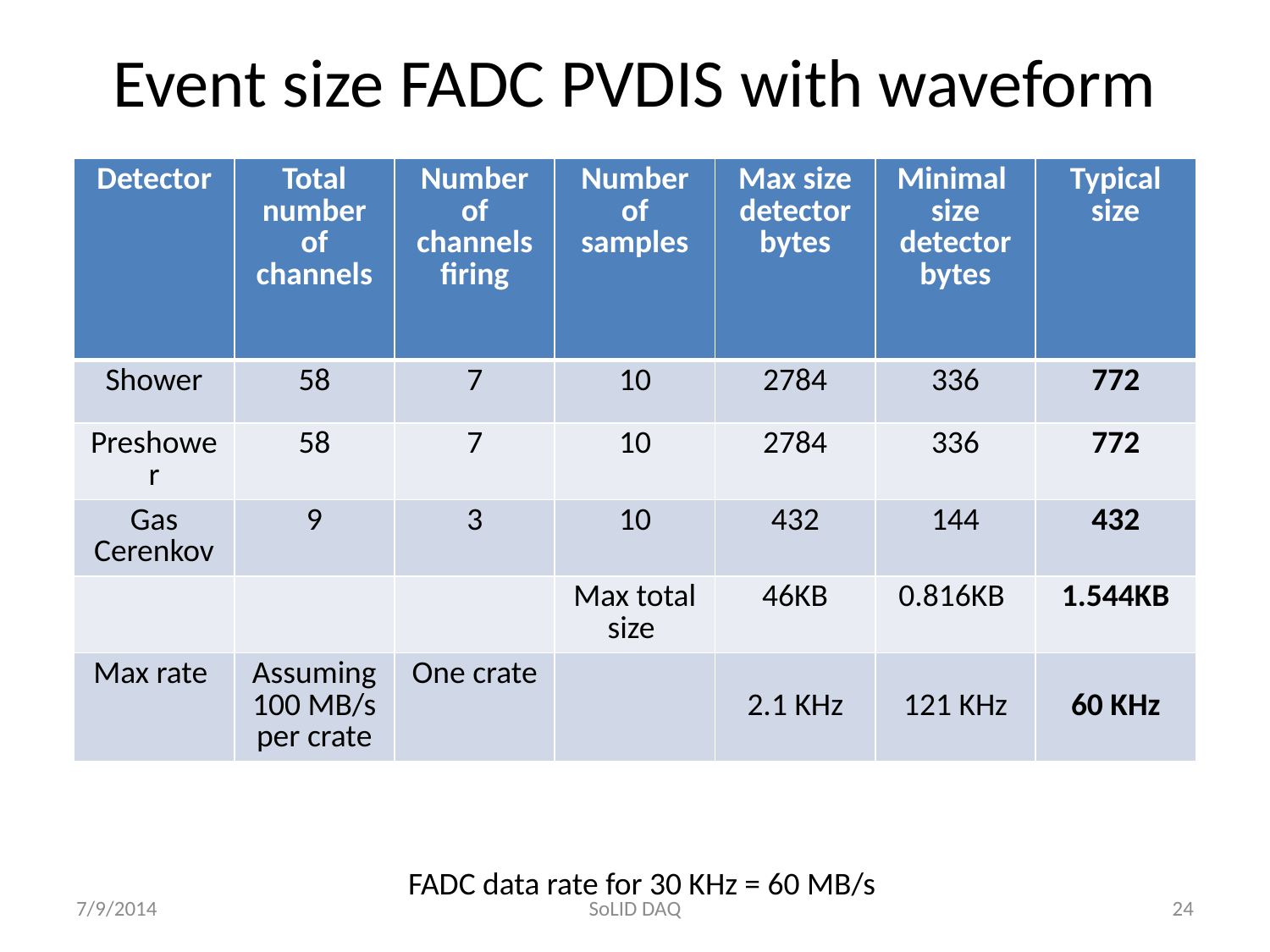

# Event size FADC PVDIS with waveform
| Detector | Total number of channels | Number of channels firing | Number of samples | Max size detector bytes | Minimal size detector bytes | Typical size |
| --- | --- | --- | --- | --- | --- | --- |
| Shower | 58 | 7 | 10 | 2784 | 336 | 772 |
| Preshower | 58 | 7 | 10 | 2784 | 336 | 772 |
| Gas Cerenkov | 9 | 3 | 10 | 432 | 144 | 432 |
|  |  |  | Max total size | 46KB | 0.816KB | 1.544KB |
| Max rate | Assuming 100 MB/s per crate | One crate |  | 2.1 KHz | 121 KHz | 60 KHz |
FADC data rate for 30 KHz = 60 MB/s
7/9/2014
SoLID DAQ
24